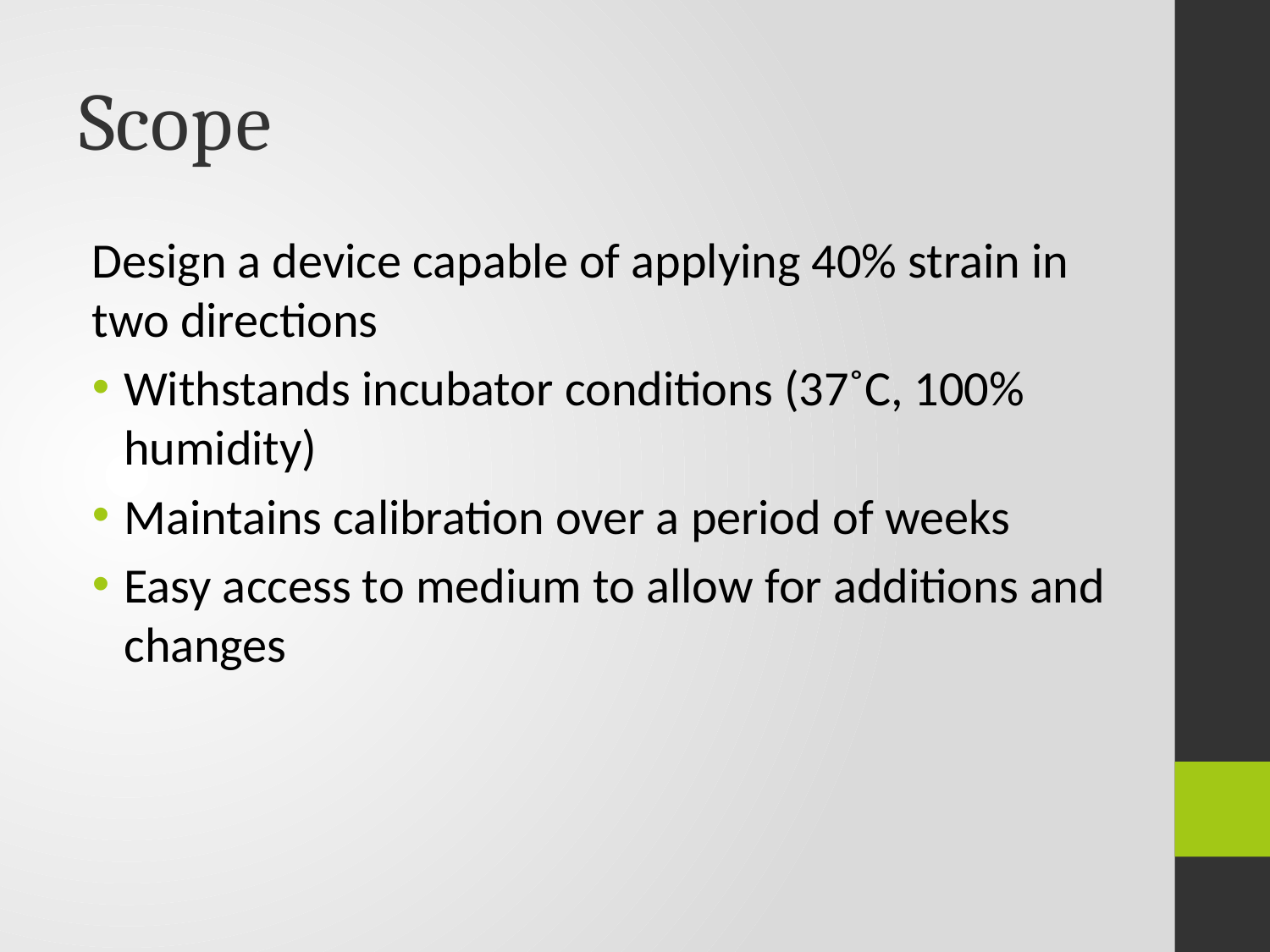

# Scope
Design a device capable of applying 40% strain in two directions
Withstands incubator conditions (37˚C, 100% humidity)
Maintains calibration over a period of weeks
Easy access to medium to allow for additions and changes